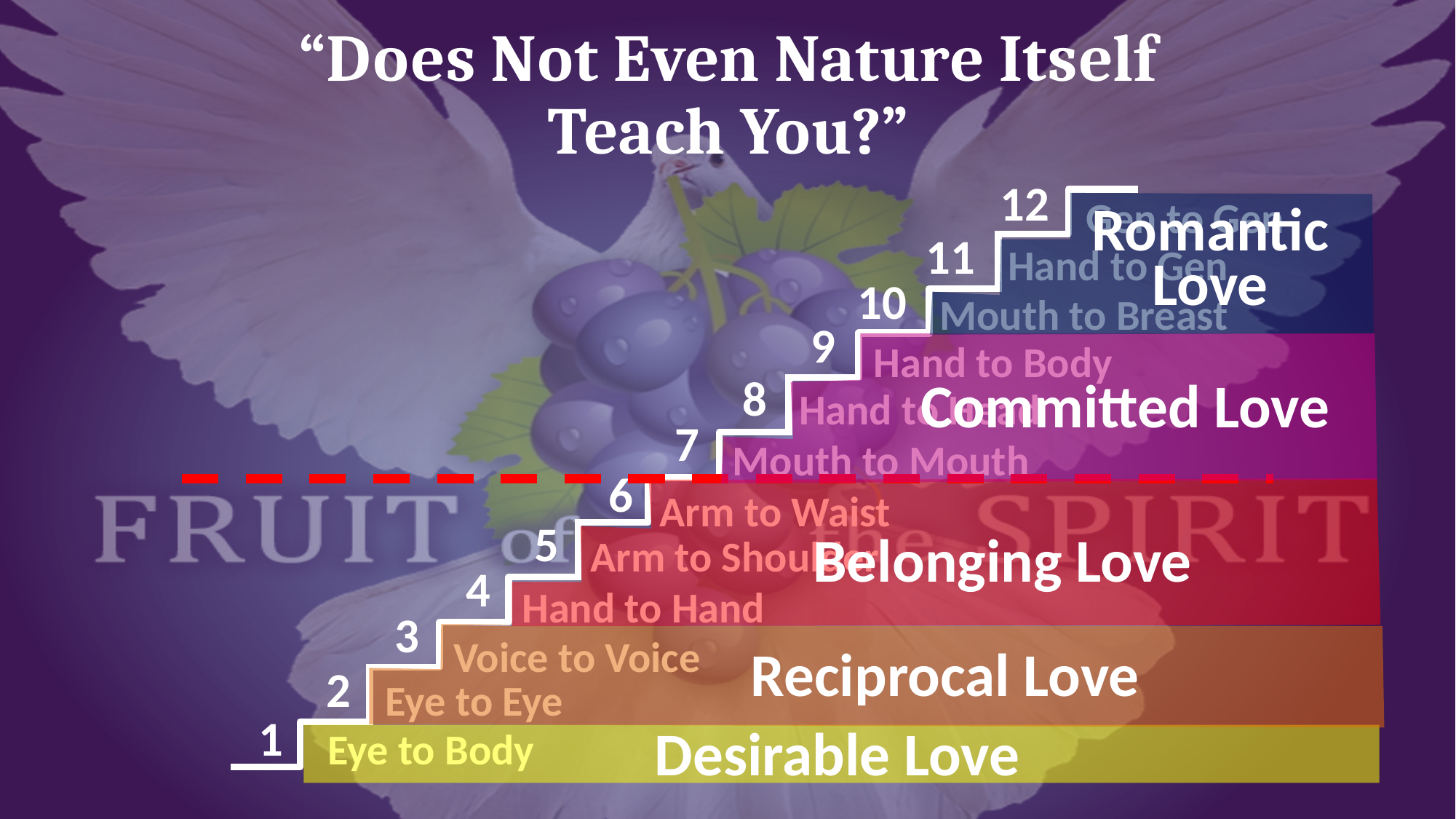

# “Does Not Even Nature Itself Teach You?”
12
Gen to Gen
Hand to Gen
Mouth to Breast

Romantic
Love
11
10
9
Hand to Body
Hand to Head
Mouth to Mouth

Committed Love
8
7
6

Arm to Waist
Arm to Shoulder
Hand to Hand
5
Belonging Love
4
3

Voice to Voice
Eye to Eye
Eye to Body
Reciprocal Love
2
1
Desirable Love